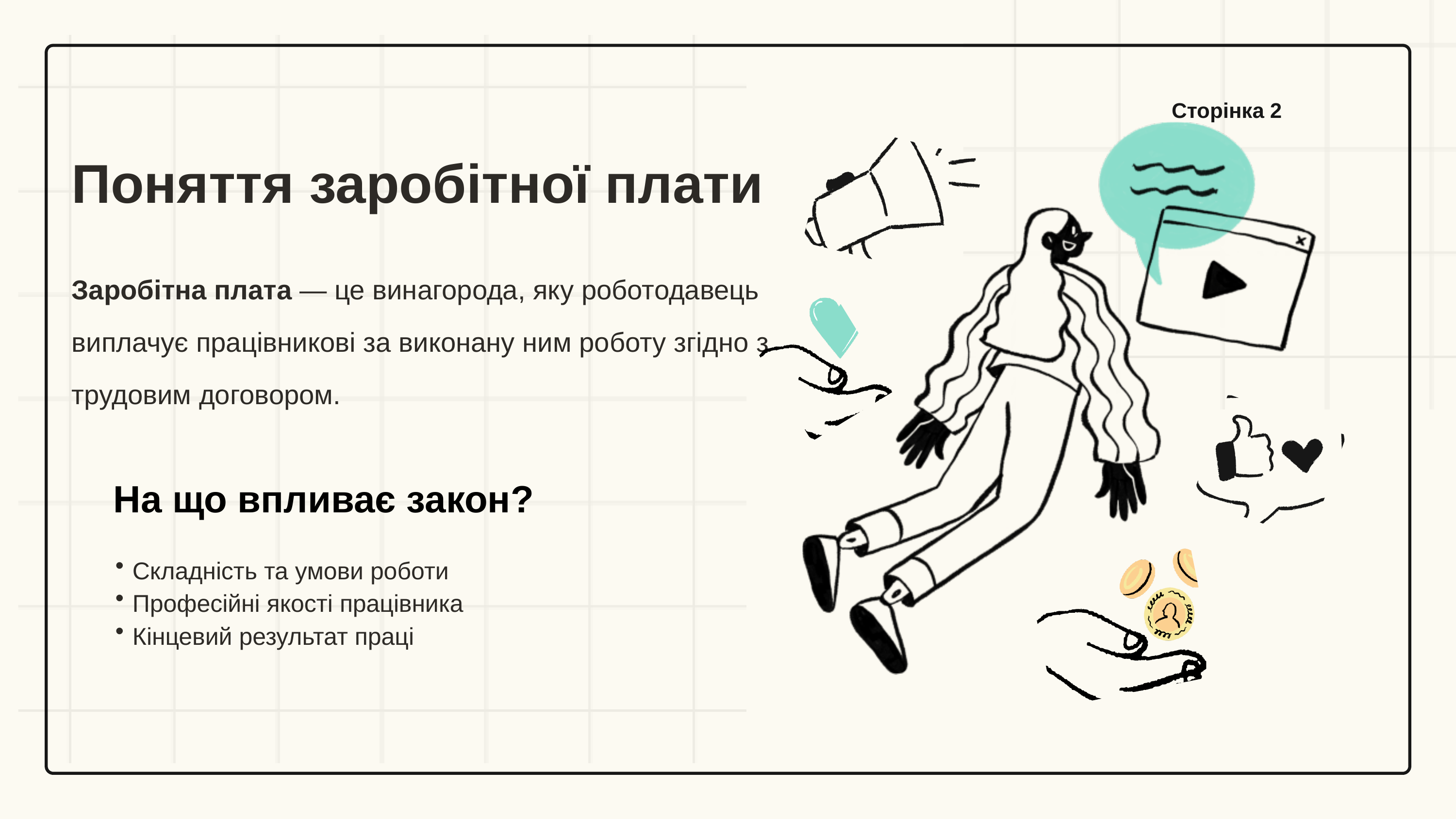

Сторінка 2

Поняття заробітної плати
Заробітна плата — це винагорода, яку роботодавець виплачує працівникові за виконану ним роботу згідно з трудовим договором.

На що впливає закон?
Складність та умови роботи
•

Професійні якості працівника
•
Кінцевий результат праці
•